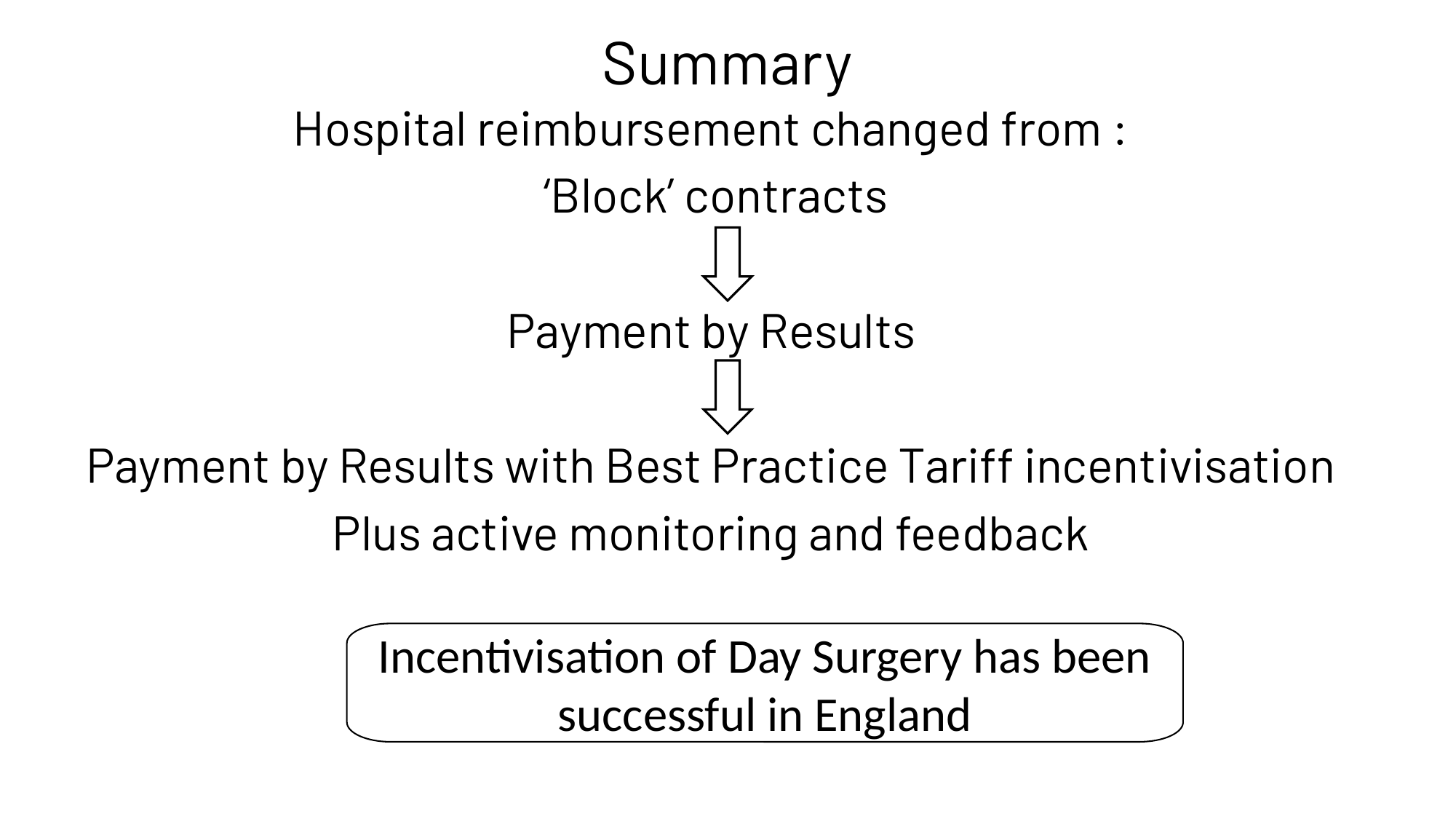

# Summary
Hospital reimbursement changed from :
 ‘Block’ contracts

Payment by Results

Payment by Results with Best Practice Tariff incentivisation
Plus active monitoring and feedback

Incentivisation of Day Surgery has been successful in England